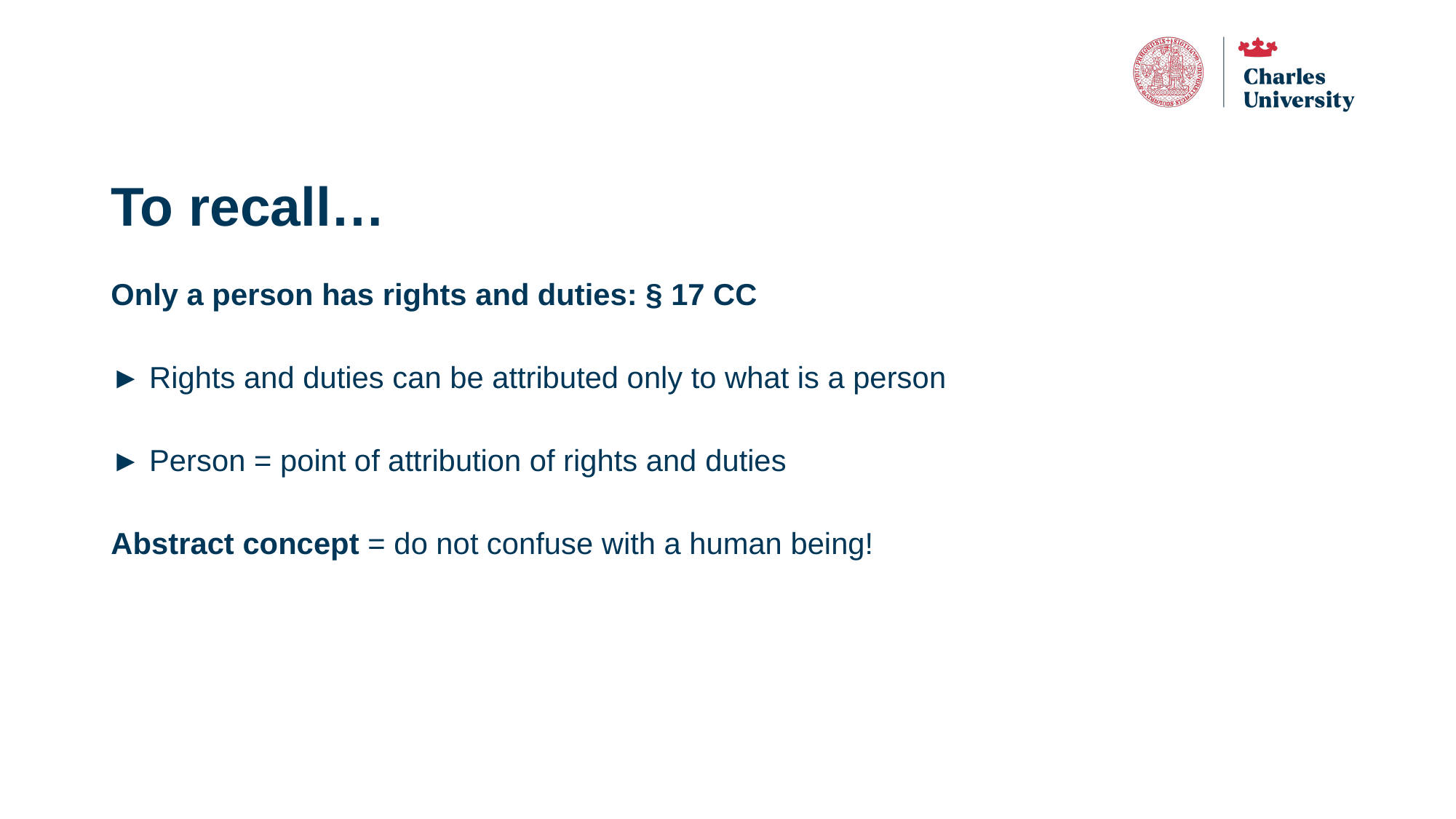

# To recall…
Only a person has rights and duties: § 17 CC

► Rights and duties can be attributed only to what is a person

► Person = point of attribution of rights and duties

Abstract concept = do not confuse with a human being!